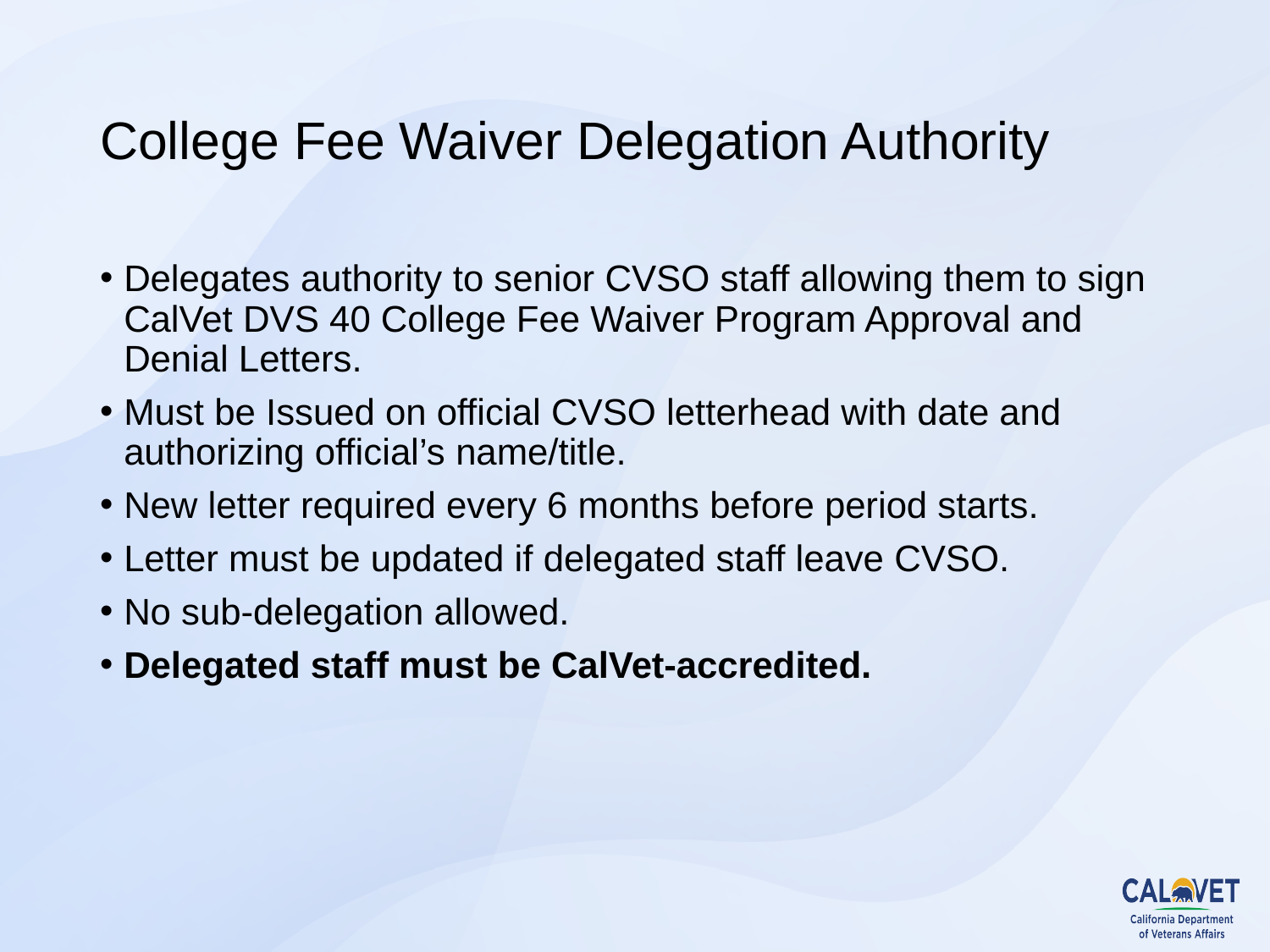

# College Fee Waiver Delegation Authority
Delegates authority to senior CVSO staff allowing them to sign CalVet DVS 40 College Fee Waiver Program Approval and Denial Letters.
Must be Issued on official CVSO letterhead with date and authorizing official’s name/title.
New letter required every 6 months before period starts.
Letter must be updated if delegated staff leave CVSO.
No sub-delegation allowed.
Delegated staff must be CalVet-accredited.